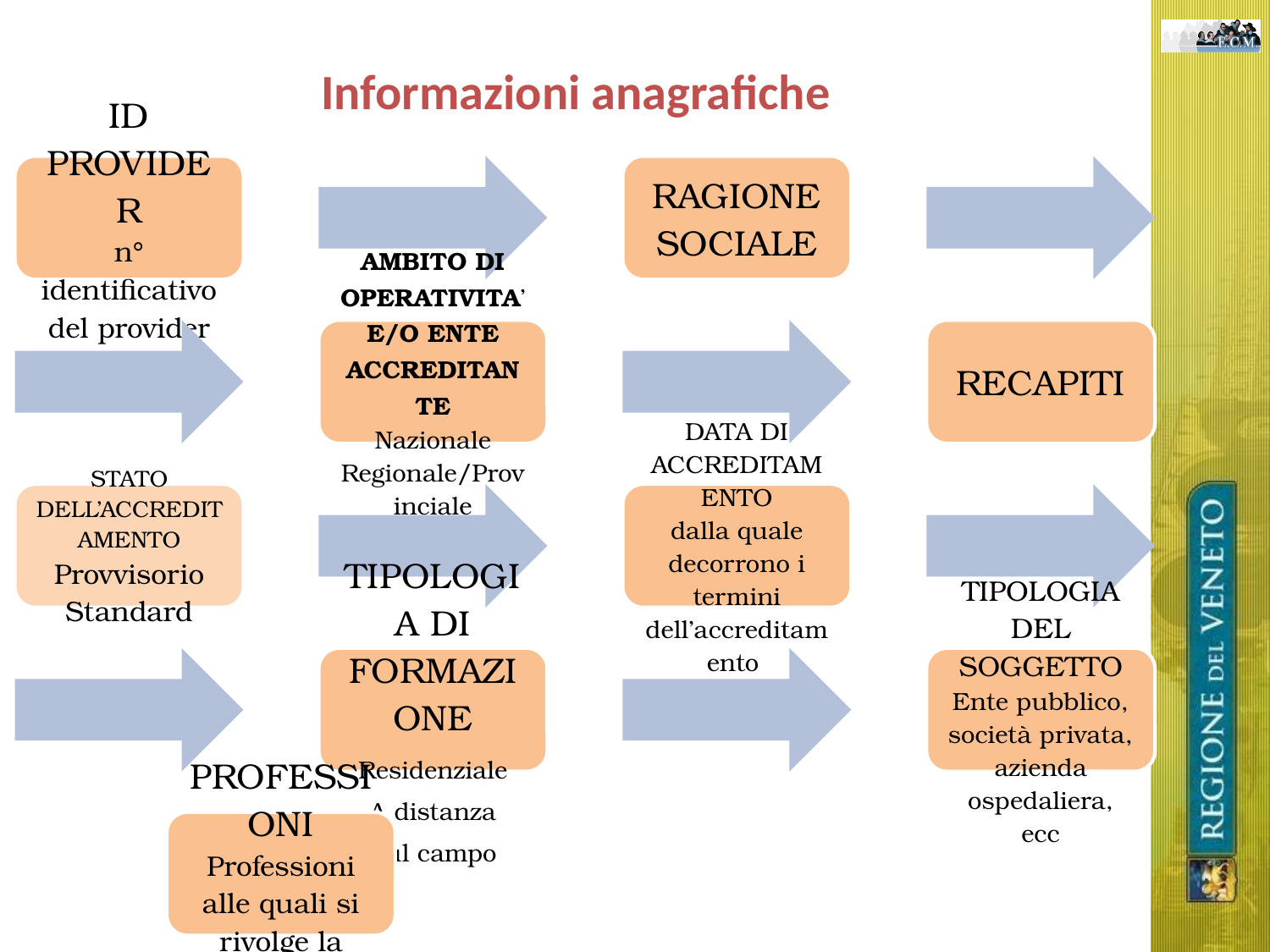

# Informazioni anagrafiche
ID PROVIDER
n° identificativo del provider
RAGIONE SOCIALE
RECAPITI
AMBITO DI OPERATIVITA’ E/O ENTE ACCREDITANTE
Nazionale Regionale/Provinciale
TIPOLOGIA DEL SOGGETTO
Ente pubblico, società privata, azienda ospedaliera, ecc
TIPOLOGIA DI FORMAZIONE
Residenziale
A distanza
Sul campo
PROFESSIONI
DATA DI ACCREDITAMENTO
dalla quale decorrono i termini dell’accreditamento
STATO DELL’ACCREDITAMENTO
Provvisorio
Standard